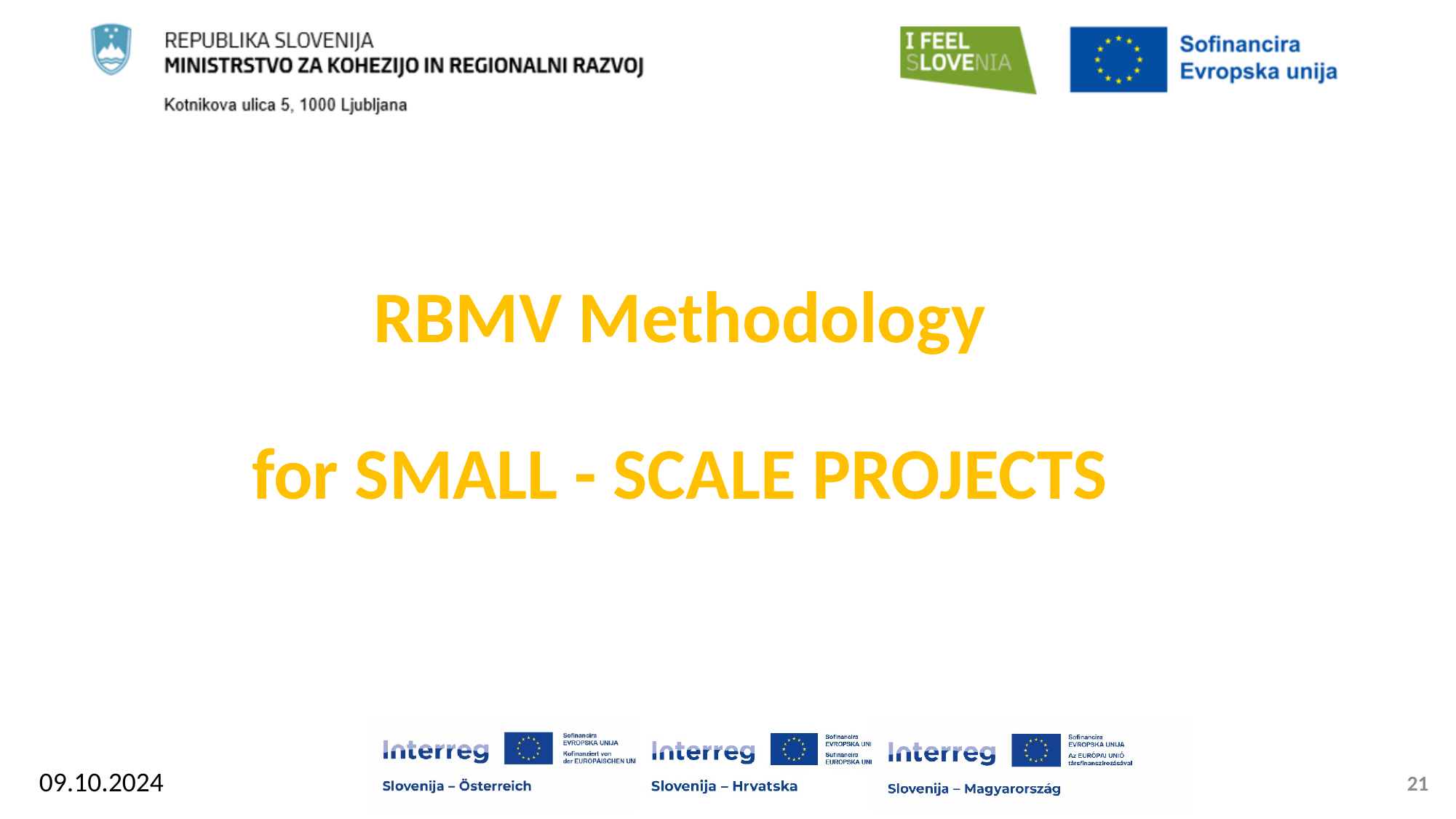

RBMV Methodology

for SMALL - SCALE PROJECTS